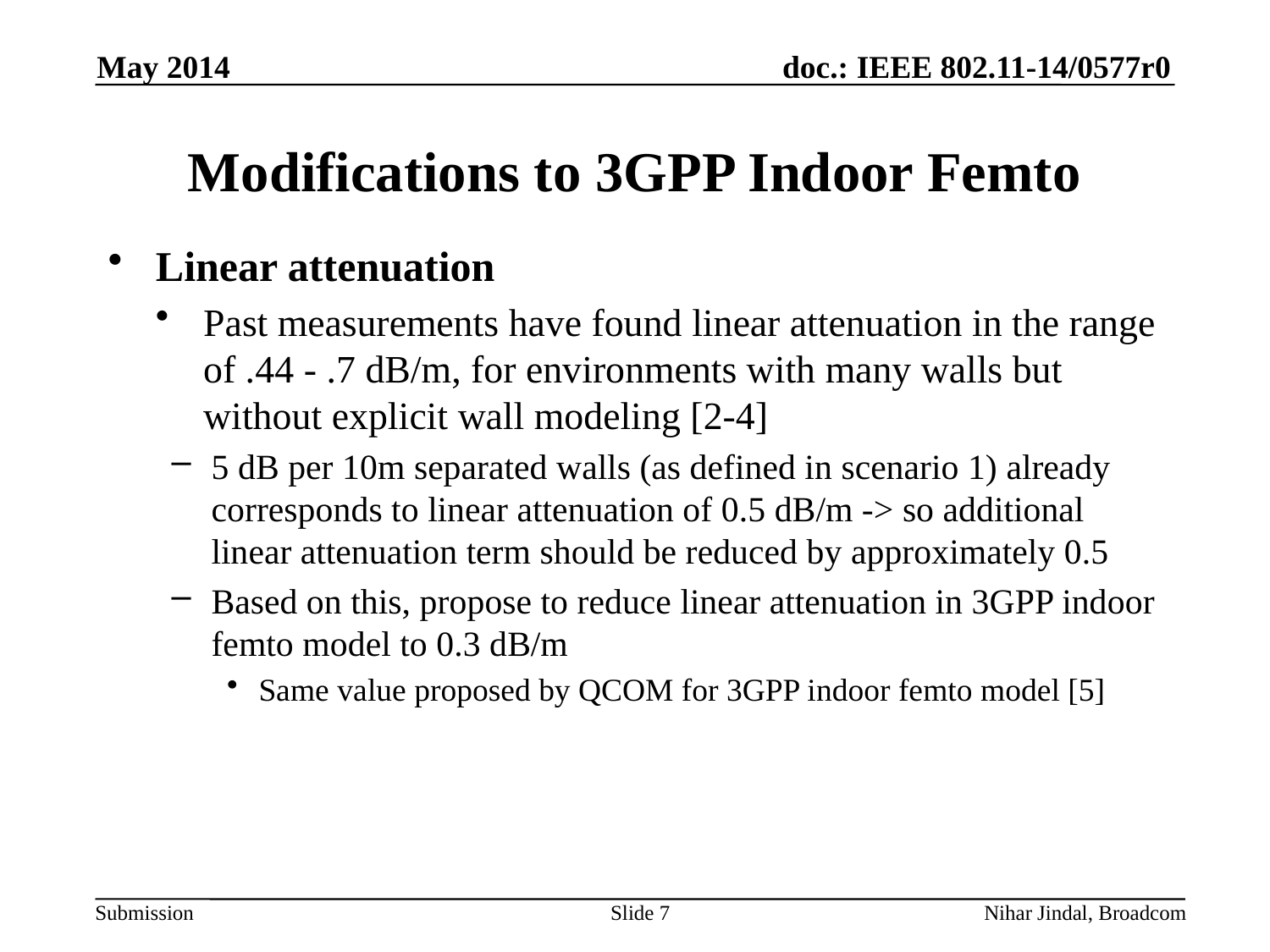

May 2014
# Modifications to 3GPP Indoor Femto
Linear attenuation
Past measurements have found linear attenuation in the range of .44 - .7 dB/m, for environments with many walls but without explicit wall modeling [2-4]
5 dB per 10m separated walls (as defined in scenario 1) already corresponds to linear attenuation of 0.5 dB/m -> so additional linear attenuation term should be reduced by approximately 0.5
Based on this, propose to reduce linear attenuation in 3GPP indoor femto model to 0.3 dB/m
Same value proposed by QCOM for 3GPP indoor femto model [5]
Slide 7
Nihar Jindal, Broadcom